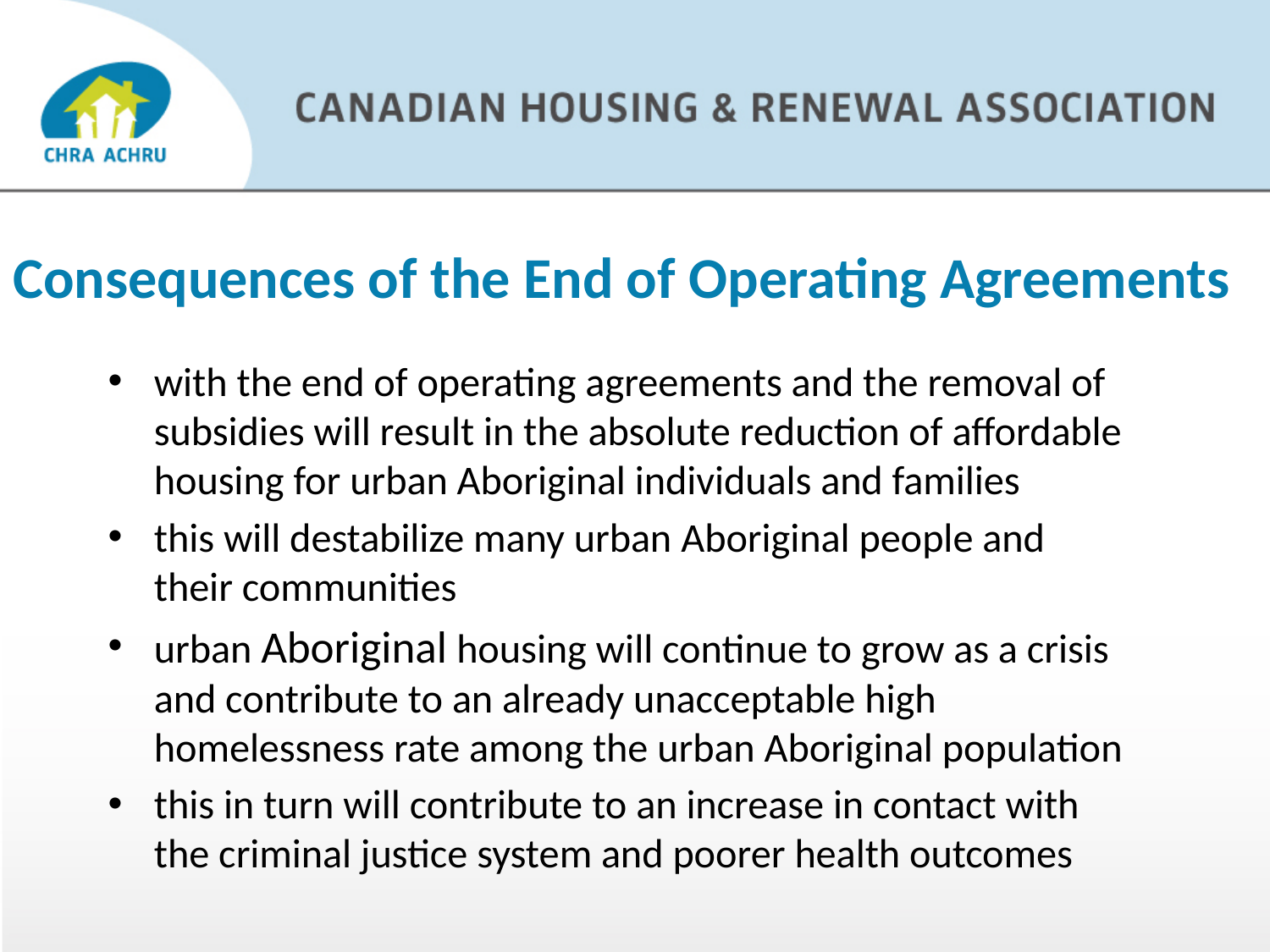

# Consequences of the End of Operating Agreements
with the end of operating agreements and the removal of subsidies will result in the absolute reduction of affordable housing for urban Aboriginal individuals and families
this will destabilize many urban Aboriginal people and their communities
urban Aboriginal housing will continue to grow as a crisis and contribute to an already unacceptable high homelessness rate among the urban Aboriginal population
this in turn will contribute to an increase in contact with the criminal justice system and poorer health outcomes